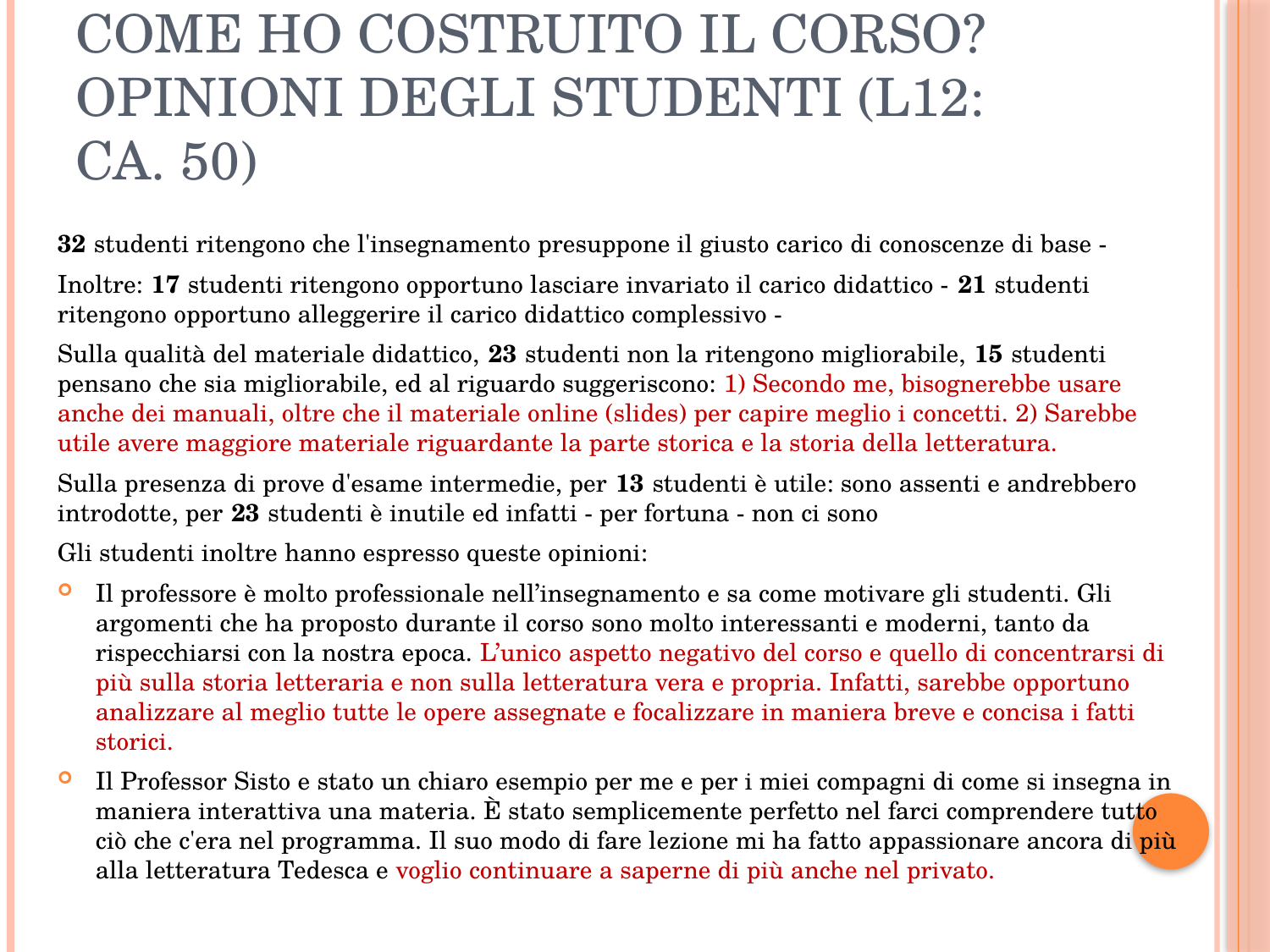

# Come ho costruito il corso? Opinioni degli studenti (L12: ca. 50)
32 studenti ritengono che l'insegnamento presuppone il giusto carico di conoscenze di base -
Inoltre: 17 studenti ritengono opportuno lasciare invariato il carico didattico - 21 studenti ritengono opportuno alleggerire il carico didattico complessivo -
Sulla qualità del materiale didattico, 23 studenti non la ritengono migliorabile, 15 studenti pensano che sia migliorabile, ed al riguardo suggeriscono: 1) Secondo me, bisognerebbe usare anche dei manuali, oltre che il materiale online (slides) per capire meglio i concetti. 2) Sarebbe utile avere maggiore materiale riguardante la parte storica e la storia della letteratura.
Sulla presenza di prove d'esame intermedie, per 13 studenti è utile: sono assenti e andrebbero introdotte, per 23 studenti è inutile ed infatti - per fortuna - non ci sono
Gli studenti inoltre hanno espresso queste opinioni:
Il professore è molto professionale nell’insegnamento e sa come motivare gli studenti. Gli argomenti che ha proposto durante il corso sono molto interessanti e moderni, tanto da rispecchiarsi con la nostra epoca. L’unico aspetto negativo del corso e quello di concentrarsi di più sulla storia letteraria e non sulla letteratura vera e propria. Infatti, sarebbe opportuno analizzare al meglio tutte le opere assegnate e focalizzare in maniera breve e concisa i fatti storici.
Il Professor Sisto e stato un chiaro esempio per me e per i miei compagni di come si insegna in maniera interattiva una materia. È stato semplicemente perfetto nel farci comprendere tutto ciò che c'era nel programma. Il suo modo di fare lezione mi ha fatto appassionare ancora di più alla letteratura Tedesca e voglio continuare a saperne di più anche nel privato.